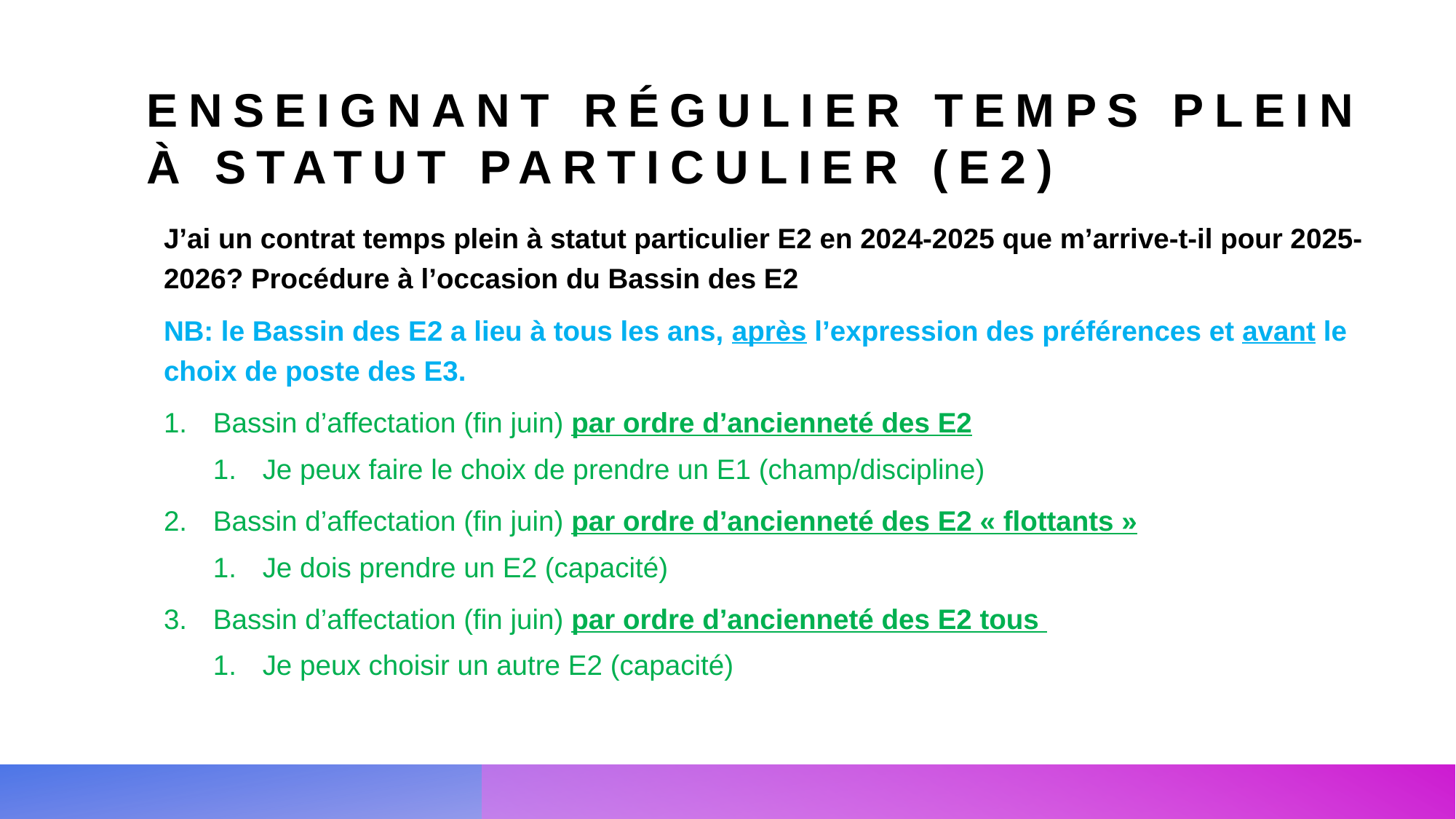

# Enseignant régulier temps plein à statut particulier (e2)
J’ai un contrat temps plein à statut particulier E2 en 2024-2025 que m’arrive-t-il pour 2025-2026? Procédure à l’occasion du Bassin des E2
NB: le Bassin des E2 a lieu à tous les ans, après l’expression des préférences et avant le choix de poste des E3.
Bassin d’affectation (fin juin) par ordre d’ancienneté des E2
Je peux faire le choix de prendre un E1 (champ/discipline)
Bassin d’affectation (fin juin) par ordre d’ancienneté des E2 « flottants »
Je dois prendre un E2 (capacité)
Bassin d’affectation (fin juin) par ordre d’ancienneté des E2 tous
Je peux choisir un autre E2 (capacité)